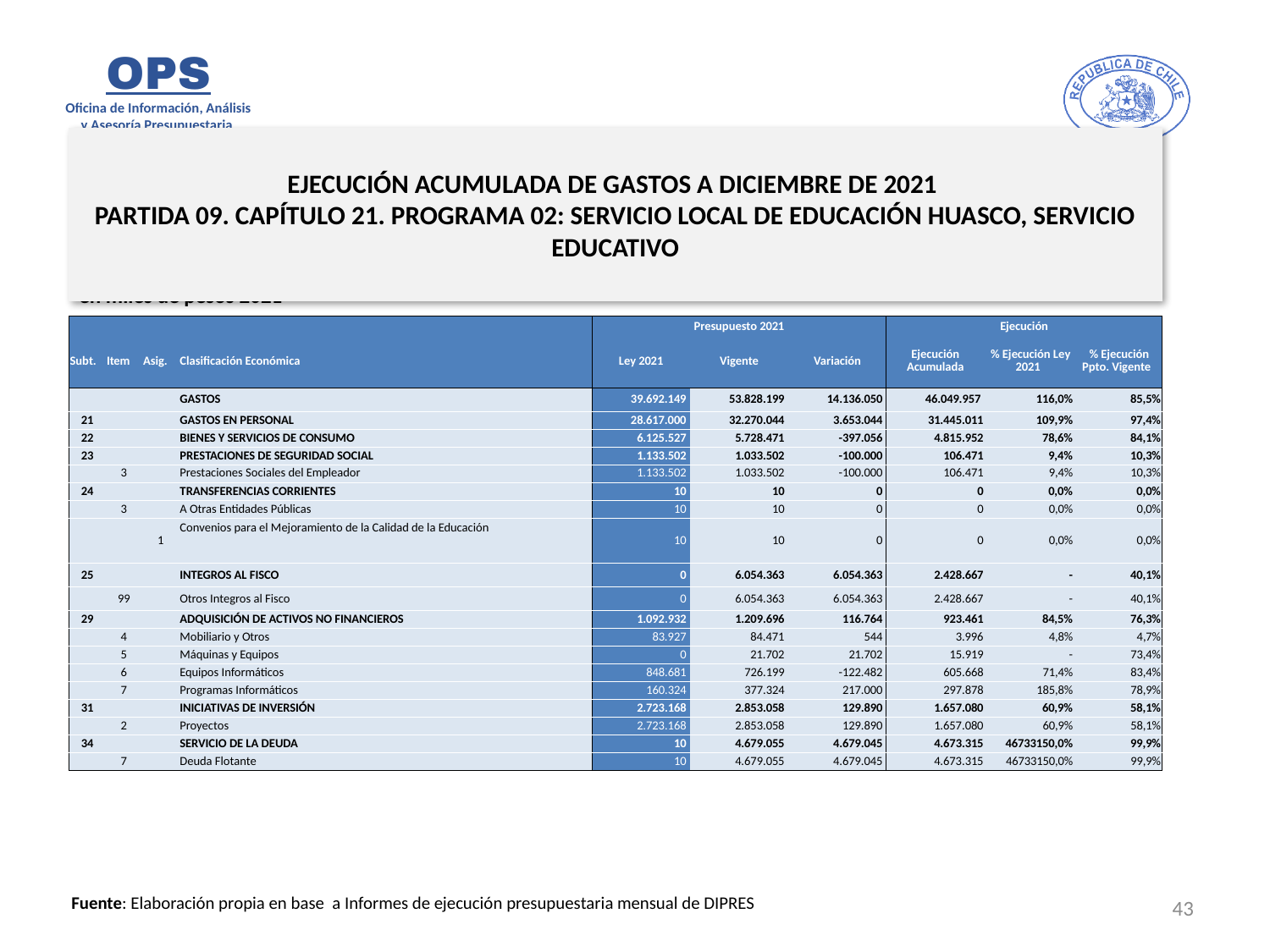

# EJECUCIÓN ACUMULADA DE GASTOS A DICIEMBRE DE 2021 PARTIDA 09. CAPÍTULO 21. PROGRAMA 02: SERVICIO LOCAL DE EDUCACIÓN HUASCO, SERVICIO EDUCATIVO
en miles de pesos 2021
|  |  |  |  | Presupuesto 2021 |  |  | Ejecución |  |  |
| --- | --- | --- | --- | --- | --- | --- | --- | --- | --- |
| Subt. | Item | Asig. | Clasificación Económica | Ley 2021 | Vigente | Variación | Ejecución Acumulada | % Ejecución Ley 2021 | % Ejecución Ppto. Vigente |
|  |  |  | GASTOS | 39.692.149 | 53.828.199 | 14.136.050 | 46.049.957 | 116,0% | 85,5% |
| 21 |  |  | GASTOS EN PERSONAL | 28.617.000 | 32.270.044 | 3.653.044 | 31.445.011 | 109,9% | 97,4% |
| 22 |  |  | BIENES Y SERVICIOS DE CONSUMO | 6.125.527 | 5.728.471 | -397.056 | 4.815.952 | 78,6% | 84,1% |
| 23 |  |  | PRESTACIONES DE SEGURIDAD SOCIAL | 1.133.502 | 1.033.502 | -100.000 | 106.471 | 9,4% | 10,3% |
|  | 3 |  | Prestaciones Sociales del Empleador | 1.133.502 | 1.033.502 | -100.000 | 106.471 | 9,4% | 10,3% |
| 24 |  |  | TRANSFERENCIAS CORRIENTES | 10 | 10 | 0 | 0 | 0,0% | 0,0% |
|  | 3 |  | A Otras Entidades Públicas | 10 | 10 | 0 | 0 | 0,0% | 0,0% |
|  |  | 1 | Convenios para el Mejoramiento de la Calidad de la Educación | 10 | 10 | 0 | 0 | 0,0% | 0,0% |
| 25 |  |  | INTEGROS AL FISCO | 0 | 6.054.363 | 6.054.363 | 2.428.667 | - | 40,1% |
|  | 99 |  | Otros Integros al Fisco | 0 | 6.054.363 | 6.054.363 | 2.428.667 | - | 40,1% |
| 29 |  |  | ADQUISICIÓN DE ACTIVOS NO FINANCIEROS | 1.092.932 | 1.209.696 | 116.764 | 923.461 | 84,5% | 76,3% |
|  | 4 |  | Mobiliario y Otros | 83.927 | 84.471 | 544 | 3.996 | 4,8% | 4,7% |
|  | 5 |  | Máquinas y Equipos | 0 | 21.702 | 21.702 | 15.919 | - | 73,4% |
|  | 6 |  | Equipos Informáticos | 848.681 | 726.199 | -122.482 | 605.668 | 71,4% | 83,4% |
|  | 7 |  | Programas Informáticos | 160.324 | 377.324 | 217.000 | 297.878 | 185,8% | 78,9% |
| 31 |  |  | INICIATIVAS DE INVERSIÓN | 2.723.168 | 2.853.058 | 129.890 | 1.657.080 | 60,9% | 58,1% |
|  | 2 |  | Proyectos | 2.723.168 | 2.853.058 | 129.890 | 1.657.080 | 60,9% | 58,1% |
| 34 |  |  | SERVICIO DE LA DEUDA | 10 | 4.679.055 | 4.679.045 | 4.673.315 | 46733150,0% | 99,9% |
|  | 7 |  | Deuda Flotante | 10 | 4.679.055 | 4.679.045 | 4.673.315 | 46733150,0% | 99,9% |
43